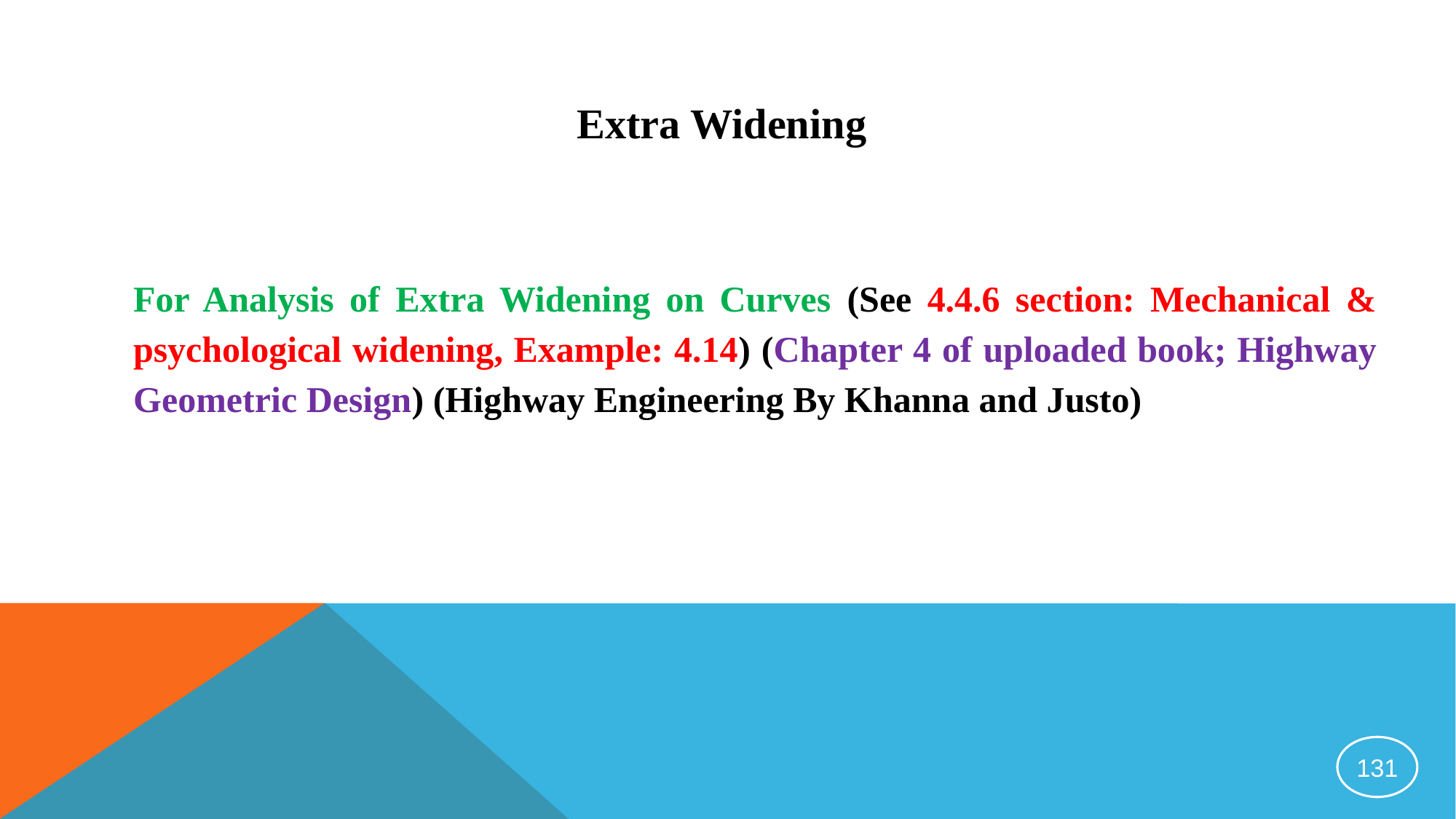

Extra Widening
For Analysis of Extra Widening on Curves (See 4.4.6 section: Mechanical & psychological widening, Example: 4.14) (Chapter 4 of uploaded book; Highway Geometric Design) (Highway Engineering By Khanna and Justo)
131